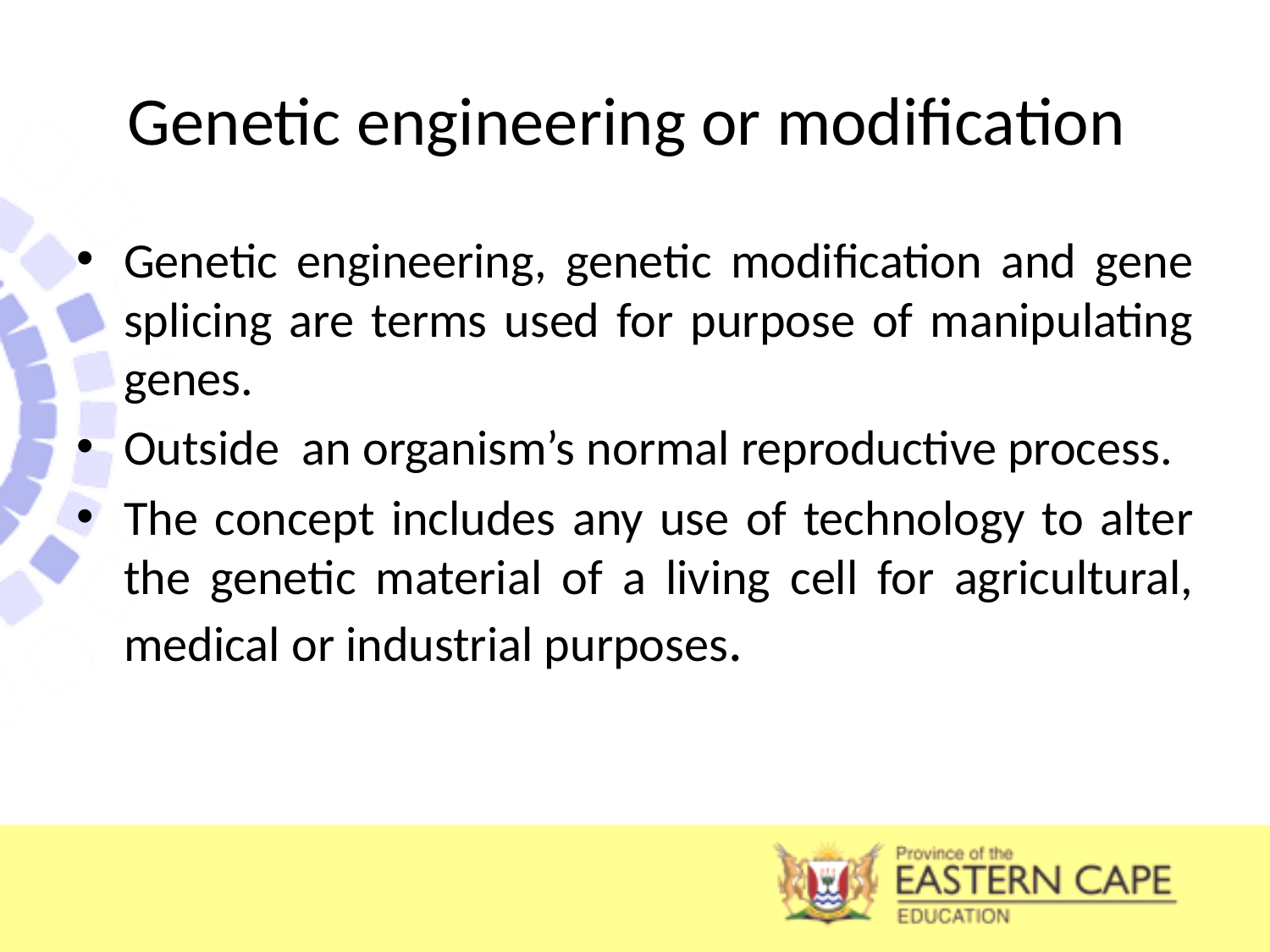

# Genetic engineering or modification
Genetic engineering, genetic modification and gene splicing are terms used for purpose of manipulating genes.
Outside  an organism’s normal reproductive process.
The concept includes any use of technology to alter the genetic material of a living cell for agricultural, medical or industrial purposes.